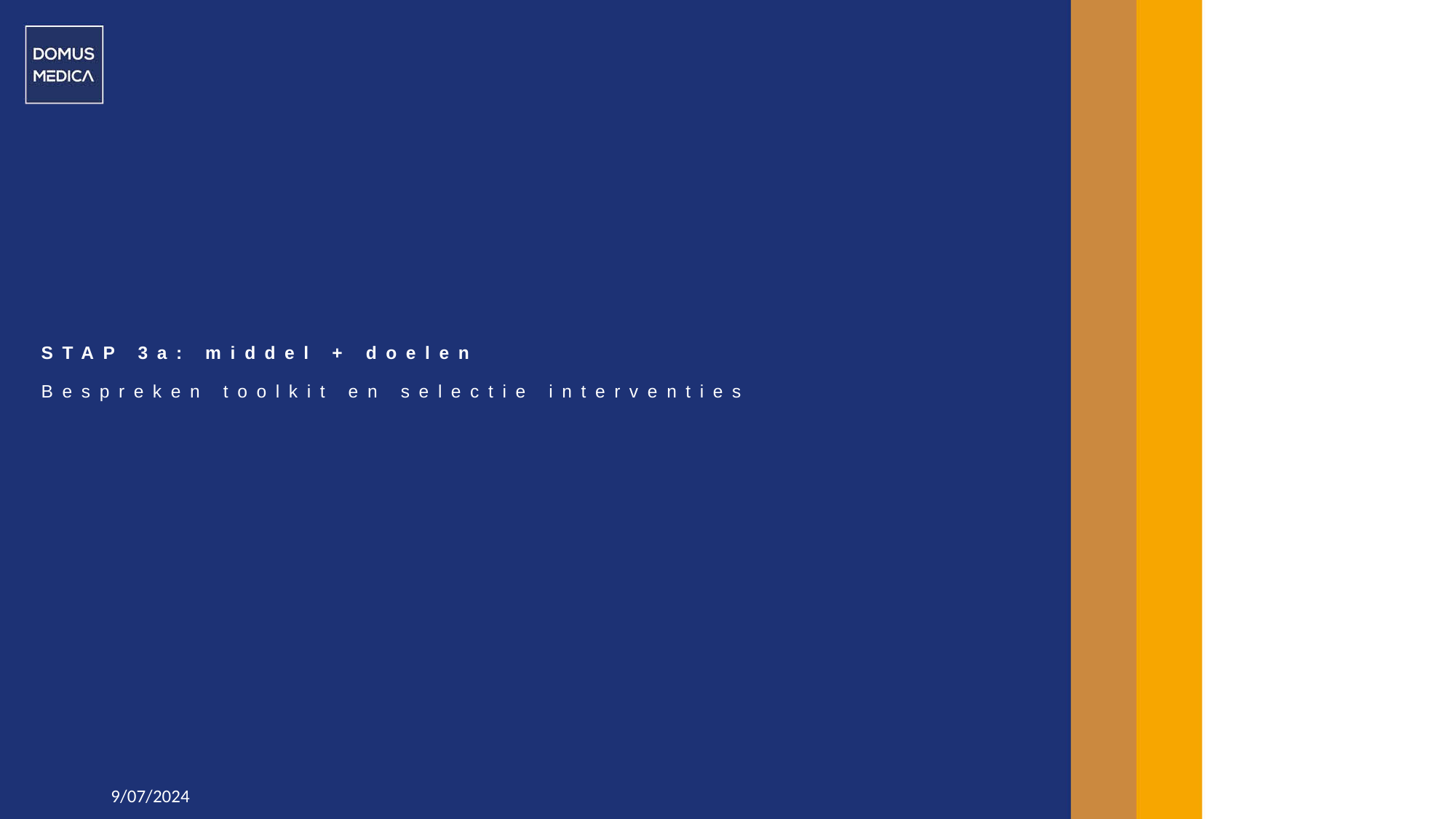

# STAP 3a: middel + doelen Bespreken toolkit en selectie interventies

9/07/2024
29